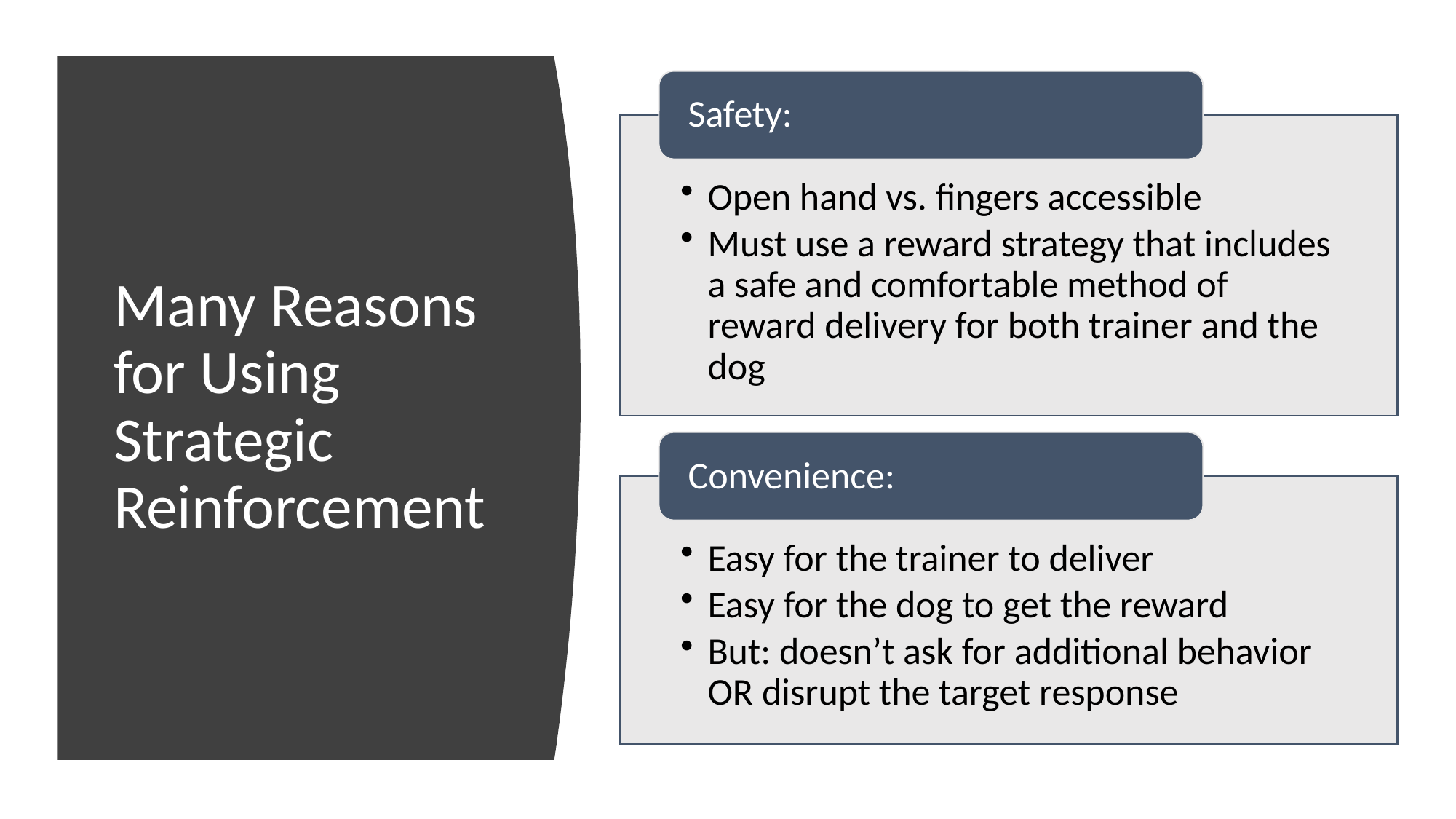

Open hand vs. fingers accessible
Must use a reward strategy that includes a safe and comfortable method of reward delivery for both trainer and the dog
Safety:
Easy for the trainer to deliver
Easy for the dog to get the reward
But: doesn’t ask for additional behavior OR disrupt the target response
Convenience:

# Many Reasons for Using  Strategic Reinforcement